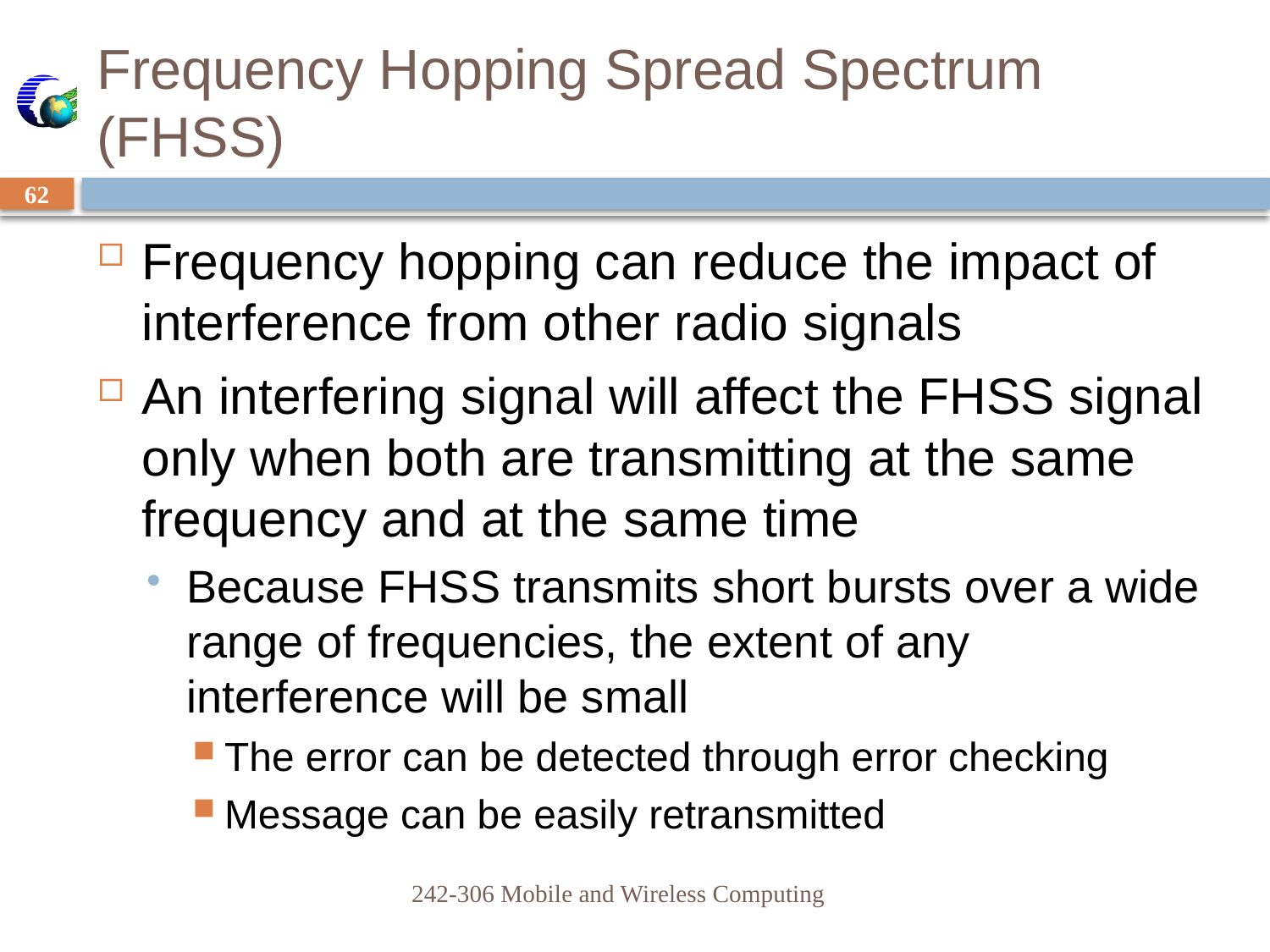

# Frequency Hopping Spread Spectrum (FHSS)
62
Frequency hopping can reduce the impact of interference from other radio signals
An interfering signal will affect the FHSS signal only when both are transmitting at the same frequency and at the same time
Because FHSS transmits short bursts over a wide range of frequencies, the extent of any interference will be small
The error can be detected through error checking
Message can be easily retransmitted
242-306 Mobile and Wireless Computing